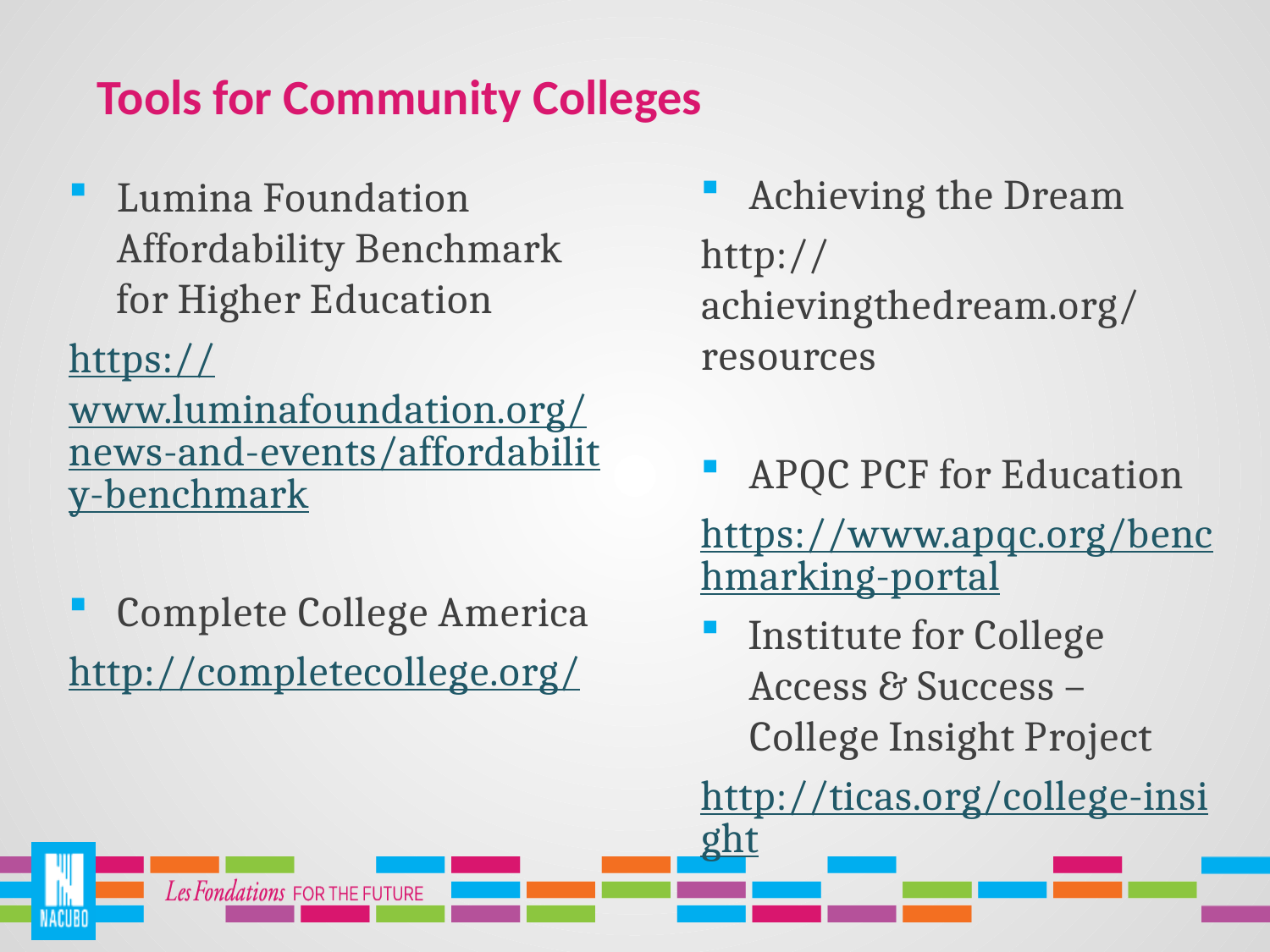

# Tools for Community Colleges
Achieving the Dream
http://achievingthedream.org/resources

APQC PCF for Education
https://www.apqc.org/benchmarking-portal
Institute for College Access & Success – College Insight Project
http://ticas.org/college-insight

Lumina Foundation Affordability Benchmark for Higher Education
https://www.luminafoundation.org/news-and-events/affordability-benchmark

Complete College America
http://completecollege.org/